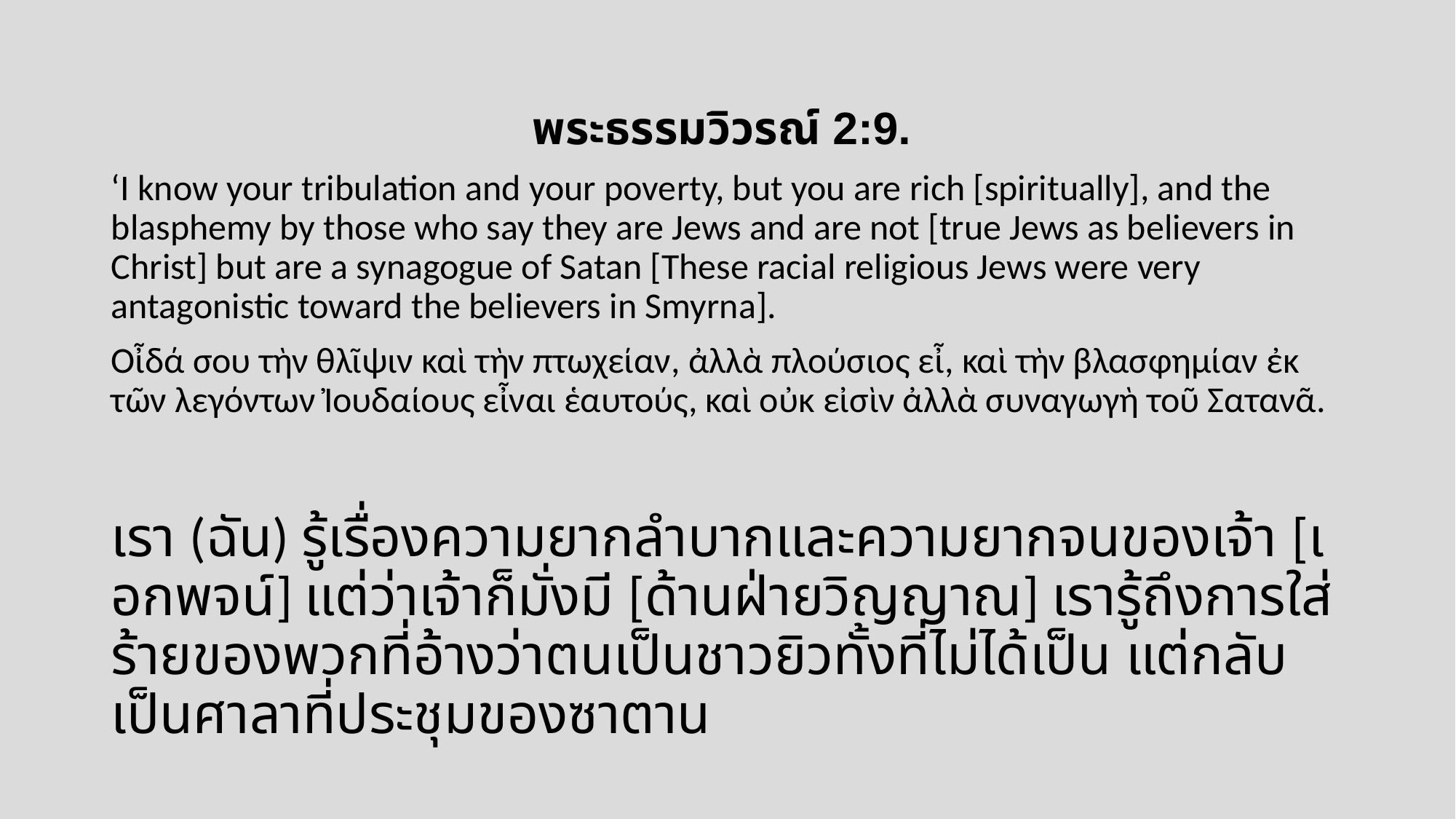

พระธรรมวิวรณ์ 2:9.
‘I know your tribulation and your poverty, but you are rich [spiritually], and the blasphemy by those who say they are Jews and are not [true Jews as believers in Christ] but are a synagogue of Satan [These racial religious Jews were very antagonistic toward the believers in Smyrna].
Οἶδά σου τὴν θλῖψιν καὶ τὴν πτωχείαν, ἀλλὰ πλούσιος εἶ, καὶ τὴν βλασφηµίαν ἐκ τῶν λεγόντων Ἰουδαίους εἶναι ἑαυτούς, καὶ οὐκ εἰσὶν ἀλλὰ συναγωγὴ τοῦ Σατανᾶ.

เรา (ฉัน) รู้เรื่องความยากลำบากและความยากจนของเจ้า [เอกพจน์] แต่ว่าเจ้าก็มั่งมี [ด้านฝ่ายวิญญาณ] เรารู้ถึงการใส่ร้ายของพวกที่อ้างว่าตนเป็นชาวยิวทั้งที่ไม่ได้เป็น แต่กลับเป็นศาลาที่ประชุมของซาตาน